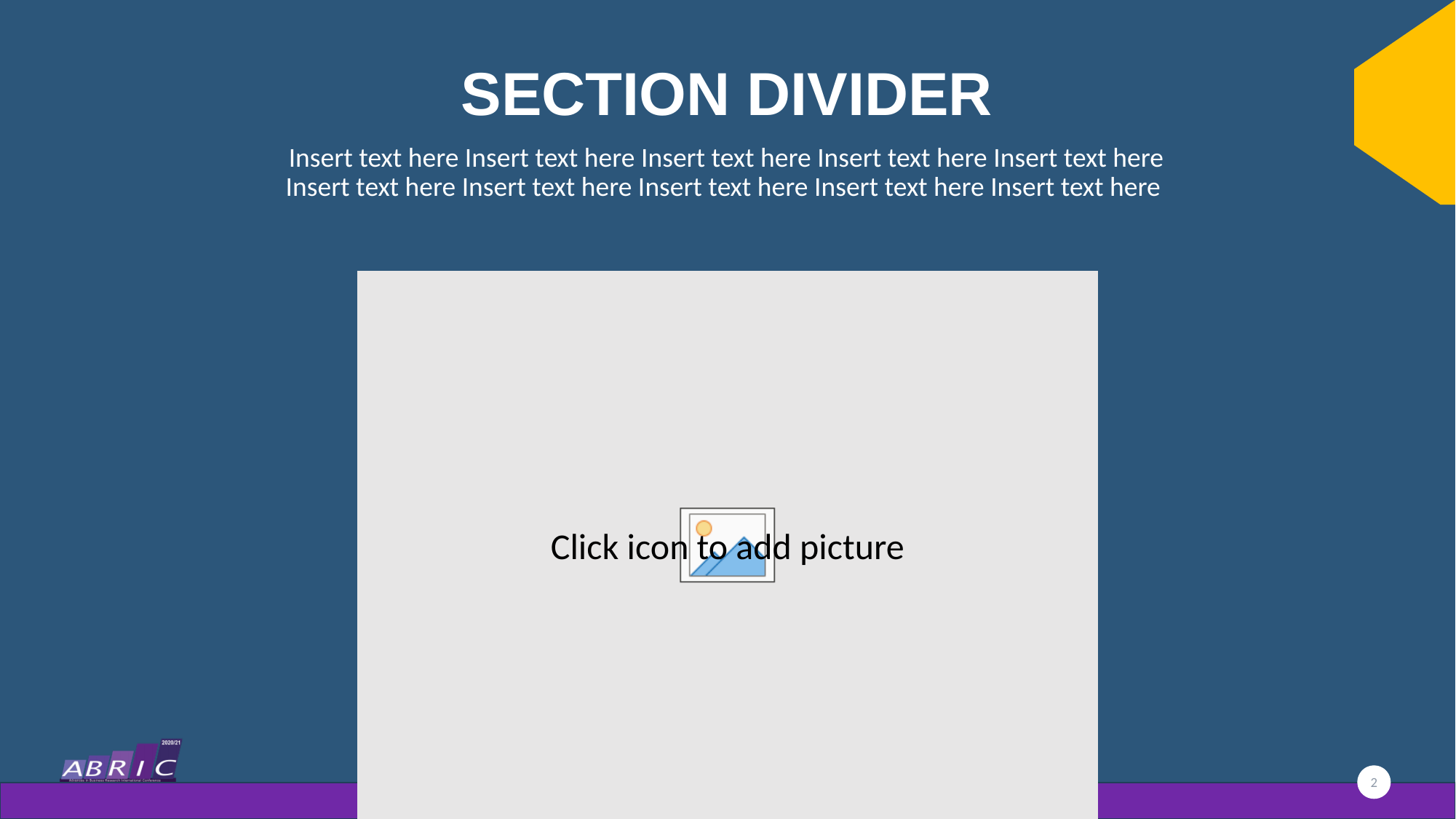

# Section divider
Insert text here Insert text here Insert text here Insert text here Insert text here Insert text here Insert text here Insert text here Insert text here Insert text here

2